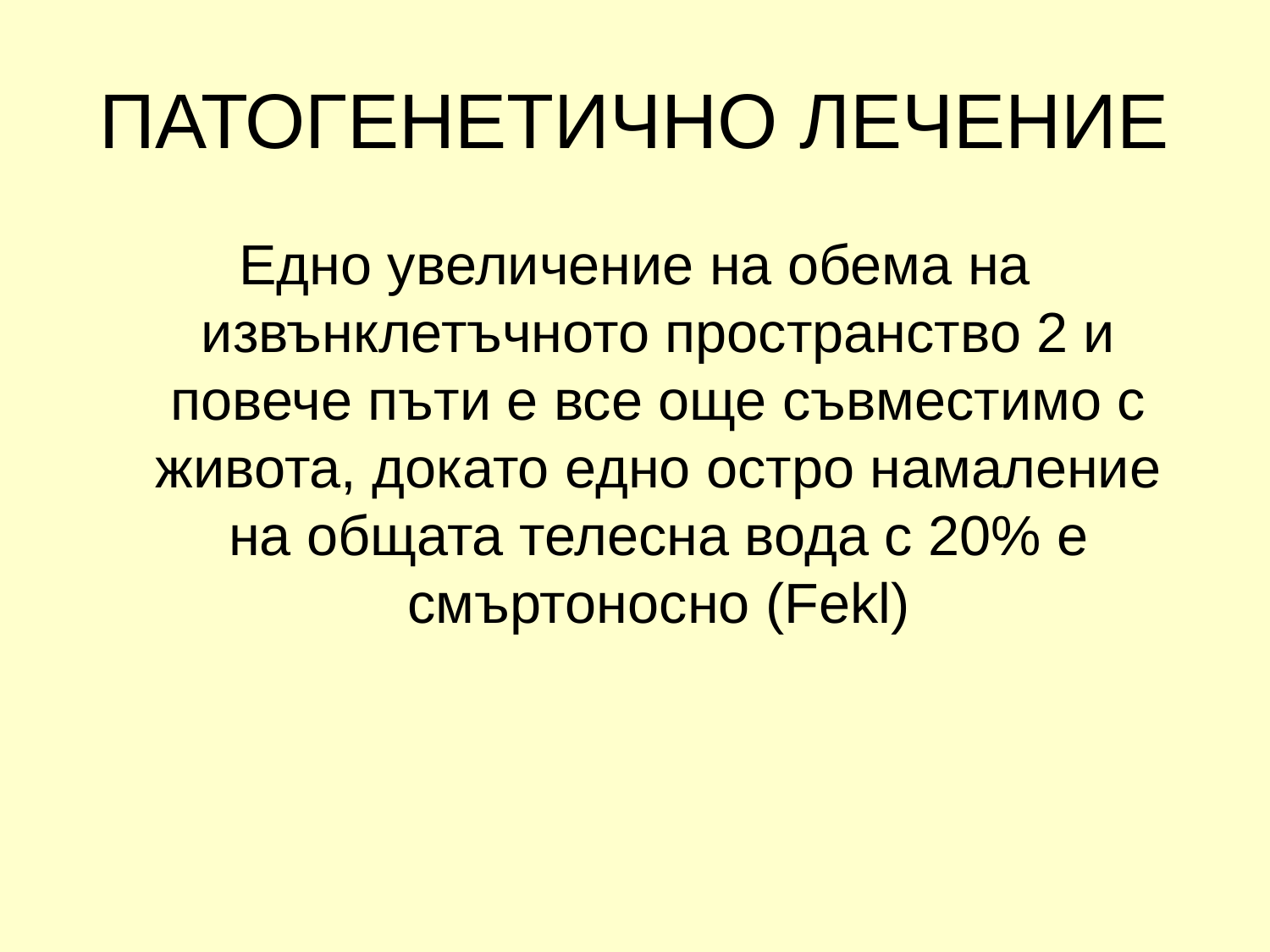

# ПАТОГЕНЕТИЧНО ЛЕЧЕНИЕ
Едно увеличение на обема на извънклетъчното пространство 2 и повече пъти е все още съвместимо с живота, докато едно остро намаление на общата телесна вода с 20% е смъртоносно (Fekl)